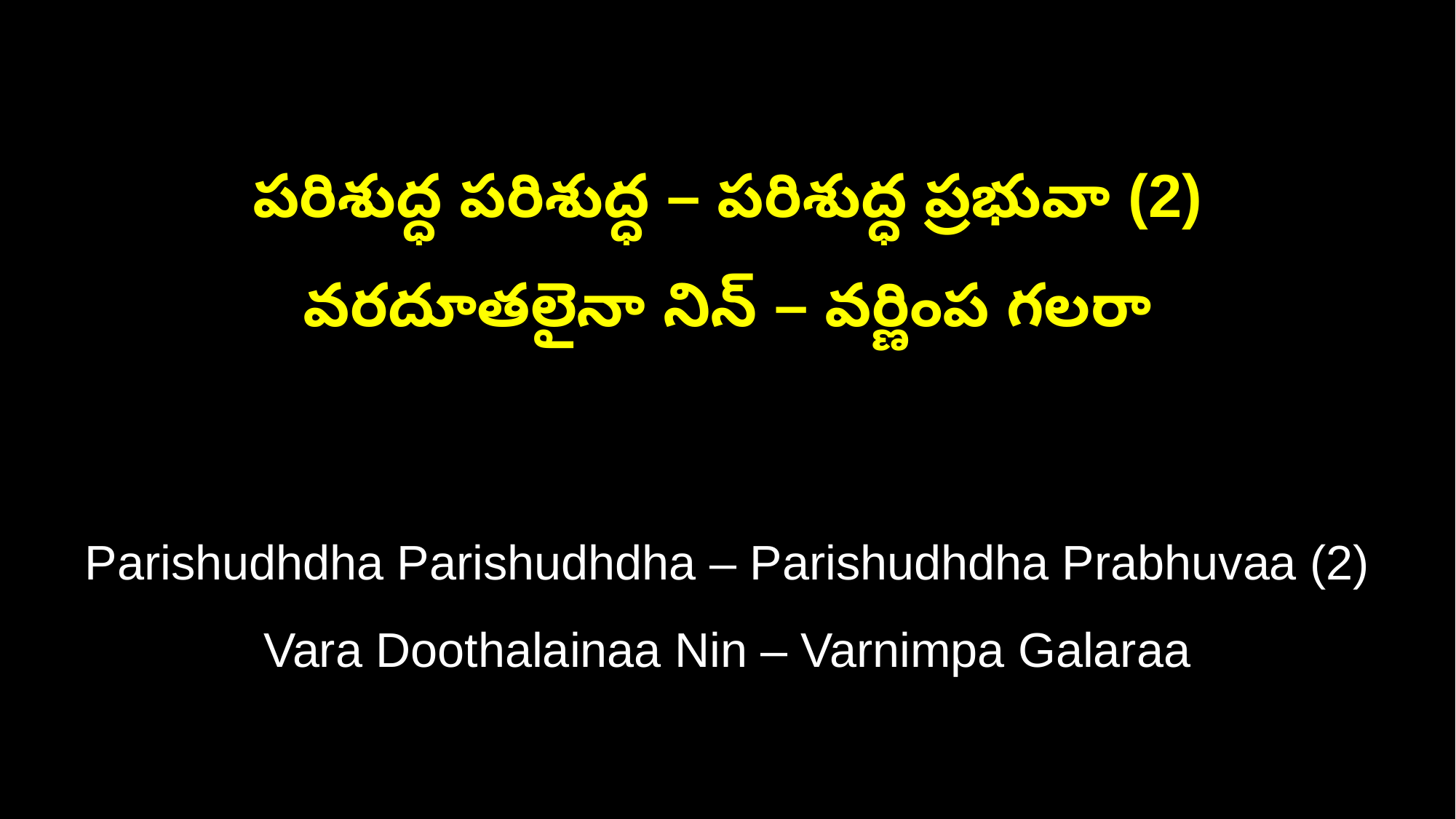

పరిశుద్ధ పరిశుద్ధ – పరిశుద్ధ ప్రభువా (2)
వరదూతలైనా నిన్ – వర్ణింప గలరా
Parishudhdha Parishudhdha – Parishudhdha Prabhuvaa (2)
Vara Doothalainaa Nin – Varnimpa Galaraa